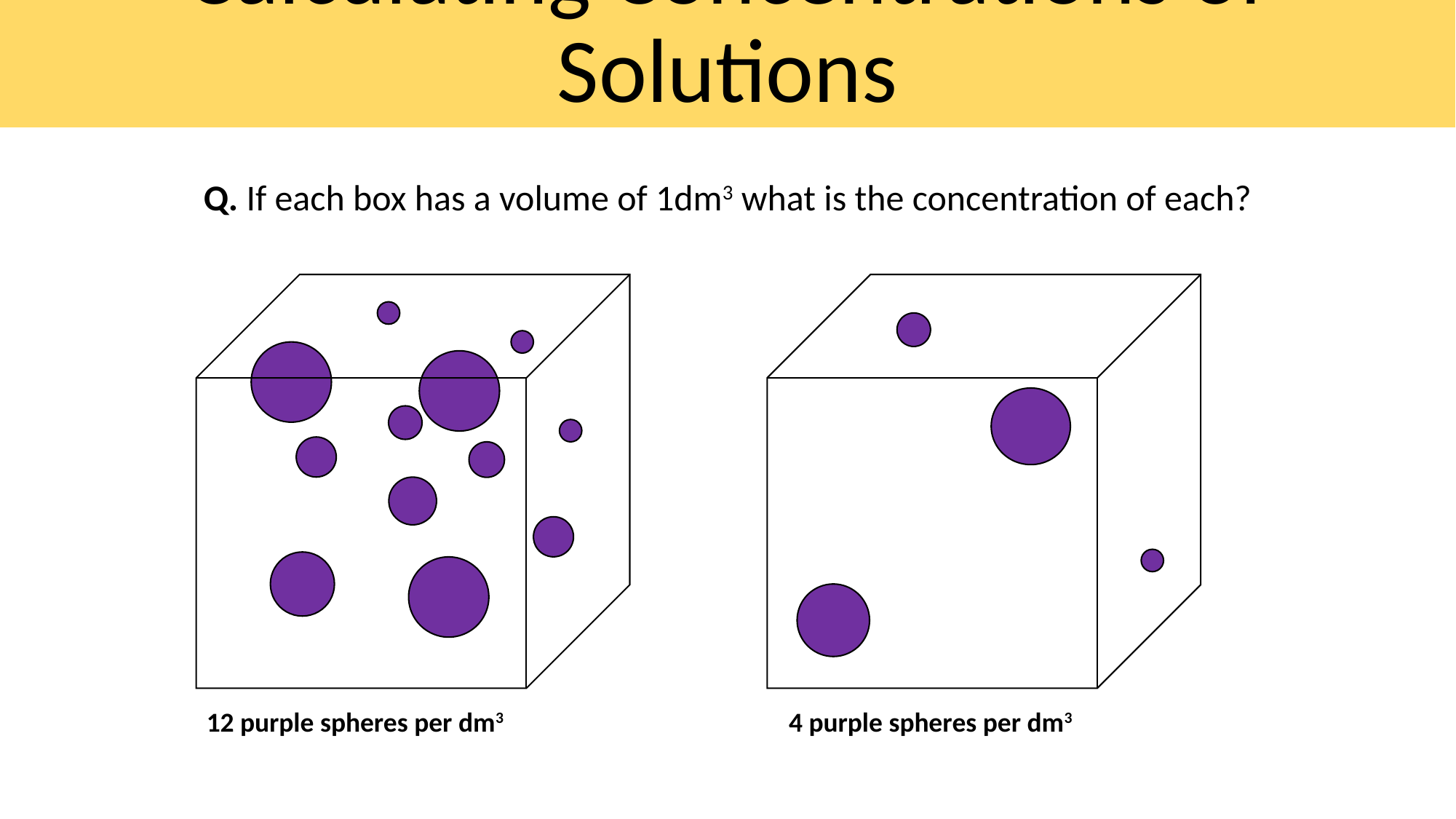

# Calculating Concentrations of Solutions
Q. If each box has a volume of 1dm3 what is the concentration of each?

12 purple spheres per dm3
4 purple spheres per dm3